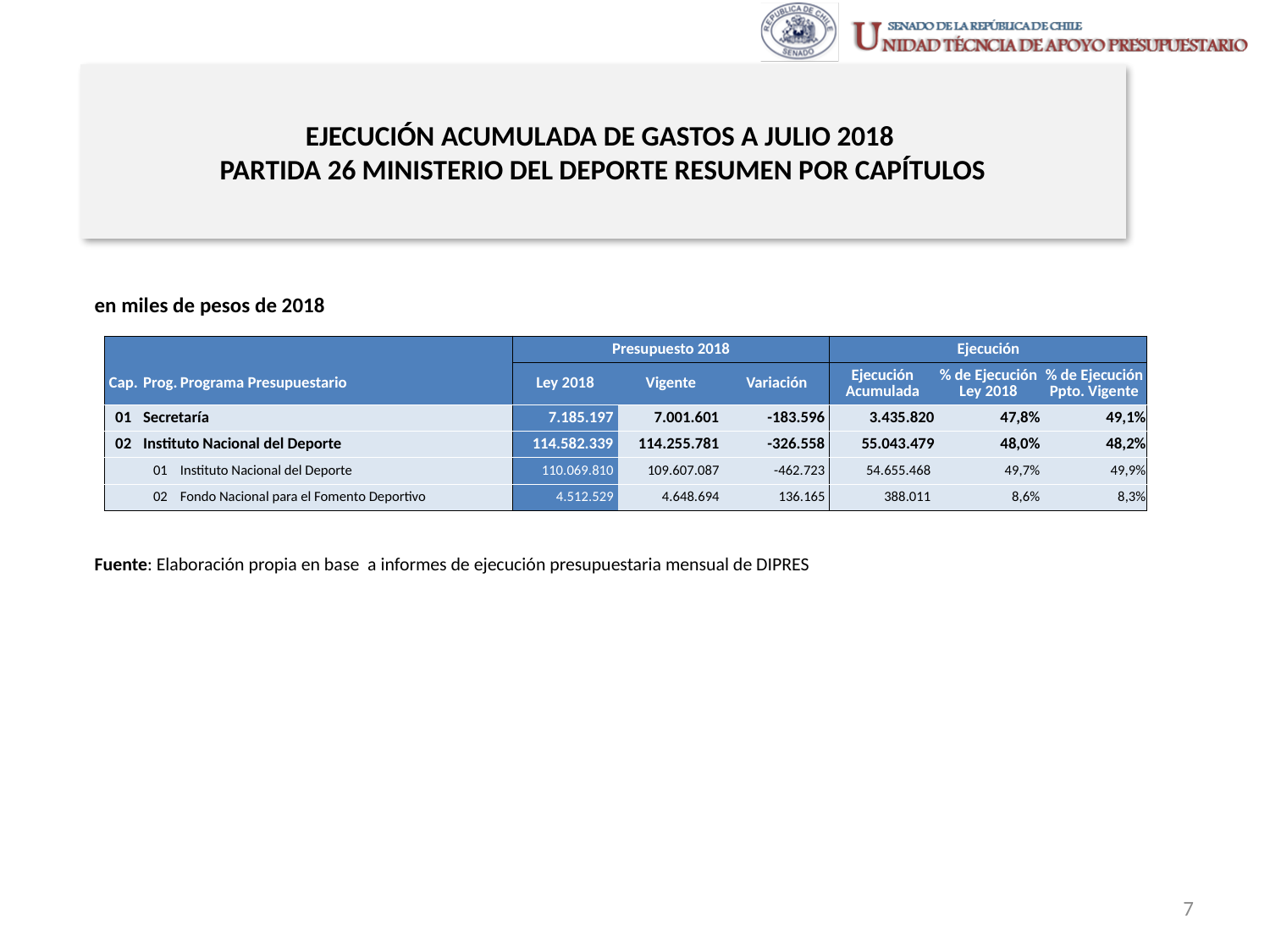

# EJECUCIÓN ACUMULADA DE GASTOS A JULIO 2018 PARTIDA 26 MINISTERIO DEL DEPORTE RESUMEN POR CAPÍTULOS
en miles de pesos de 2018
|  |  |  | Presupuesto 2018 |  |  | Ejecución |  |  |
| --- | --- | --- | --- | --- | --- | --- | --- | --- |
| Cap. | Prog. | Programa Presupuestario | Ley 2018 | Vigente | Variación | Ejecución Acumulada | % de Ejecución Ley 2018 | % de Ejecución Ppto. Vigente |
| 01 | Secretaría |  | 7.185.197 | 7.001.601 | -183.596 | 3.435.820 | 47,8% | 49,1% |
| 02 | Instituto Nacional del Deporte |  | 114.582.339 | 114.255.781 | -326.558 | 55.043.479 | 48,0% | 48,2% |
|  | 01 | Instituto Nacional del Deporte | 110.069.810 | 109.607.087 | -462.723 | 54.655.468 | 49,7% | 49,9% |
|  | 02 | Fondo Nacional para el Fomento Deportivo | 4.512.529 | 4.648.694 | 136.165 | 388.011 | 8,6% | 8,3% |
Fuente: Elaboración propia en base  a informes de ejecución presupuestaria mensual de DIPRES
7